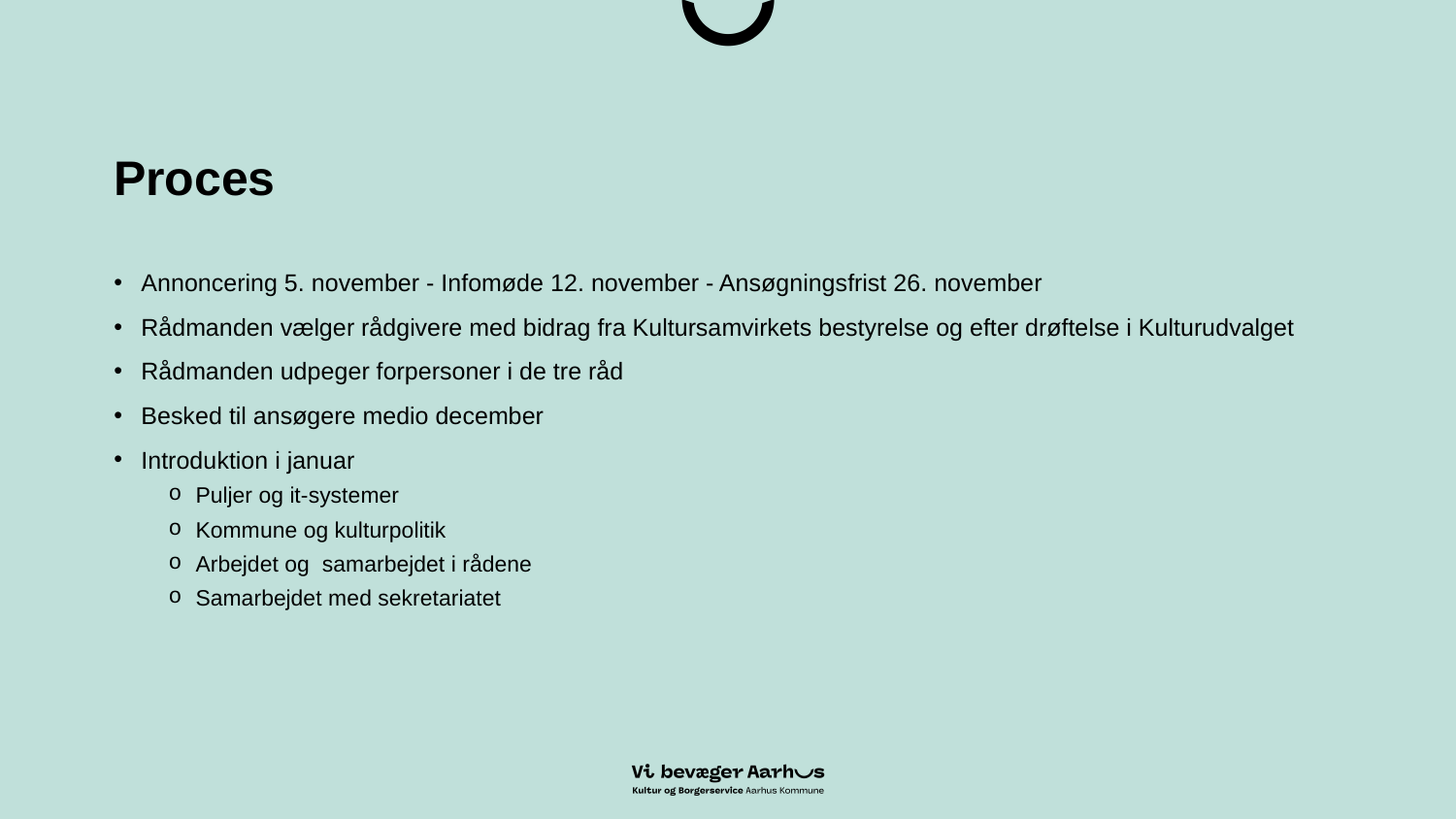

# Proces
Annoncering 5. november - Infomøde 12. november - Ansøgningsfrist 26. november
Rådmanden vælger rådgivere med bidrag fra Kultursamvirkets bestyrelse og efter drøftelse i Kulturudvalget
Rådmanden udpeger forpersoner i de tre råd
Besked til ansøgere medio december
Introduktion i januar
Puljer og it-systemer
Kommune og kulturpolitik
Arbejdet og  samarbejdet i rådene
Samarbejdet med sekretariatet